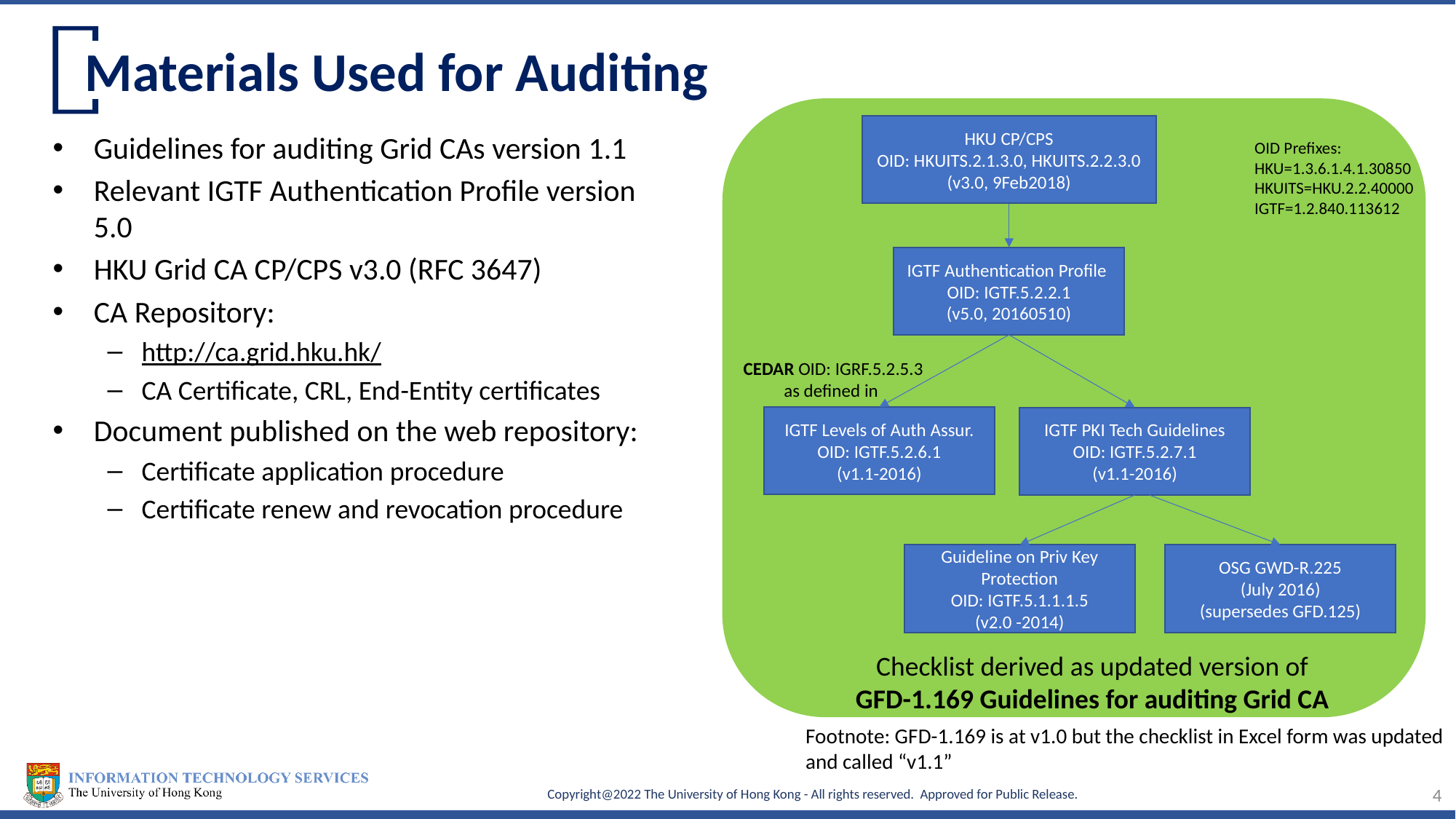

Materials Used for Auditing

HKU CP/CPS
OID: HKUITS.2.1.3.0, HKUITS.2.2.3.0
(v3.0, 9Feb2018)
Guidelines for auditing Grid CAs version 1.1
Relevant IGTF Authentication Profile version 5.0
HKU Grid CA CP/CPS v3.0 (RFC 3647)
CA Repository:
http://ca.grid.hku.hk/
CA Certificate, CRL, End-Entity certificates
Document published on the web repository:
Certificate application procedure
Certificate renew and revocation procedure
OID Prefixes:
HKU=1.3.6.1.4.1.30850
HKUITS=HKU.2.2.40000
IGTF=1.2.840.113612
IGTF Authentication Profile
OID: IGTF.5.2.2.1
(v5.0, 20160510)
CEDAR OID: IGRF.5.2.5.3
as defined in
IGTF Levels of Auth Assur.
OID: IGTF.5.2.6.1
(v1.1-2016)
IGTF PKI Tech Guidelines
OID: IGTF.5.2.7.1
(v1.1-2016)
Guideline on Priv Key Protection
OID: IGTF.5.1.1.1.5
(v2.0 -2014)
OSG GWD-R.225
(July 2016)
(supersedes GFD.125)
Checklist derived as updated version of
GFD-1.169 Guidelines for auditing Grid CA
Footnote: GFD-1.169 is at v1.0 but the checklist in Excel form was updated and called “v1.1”